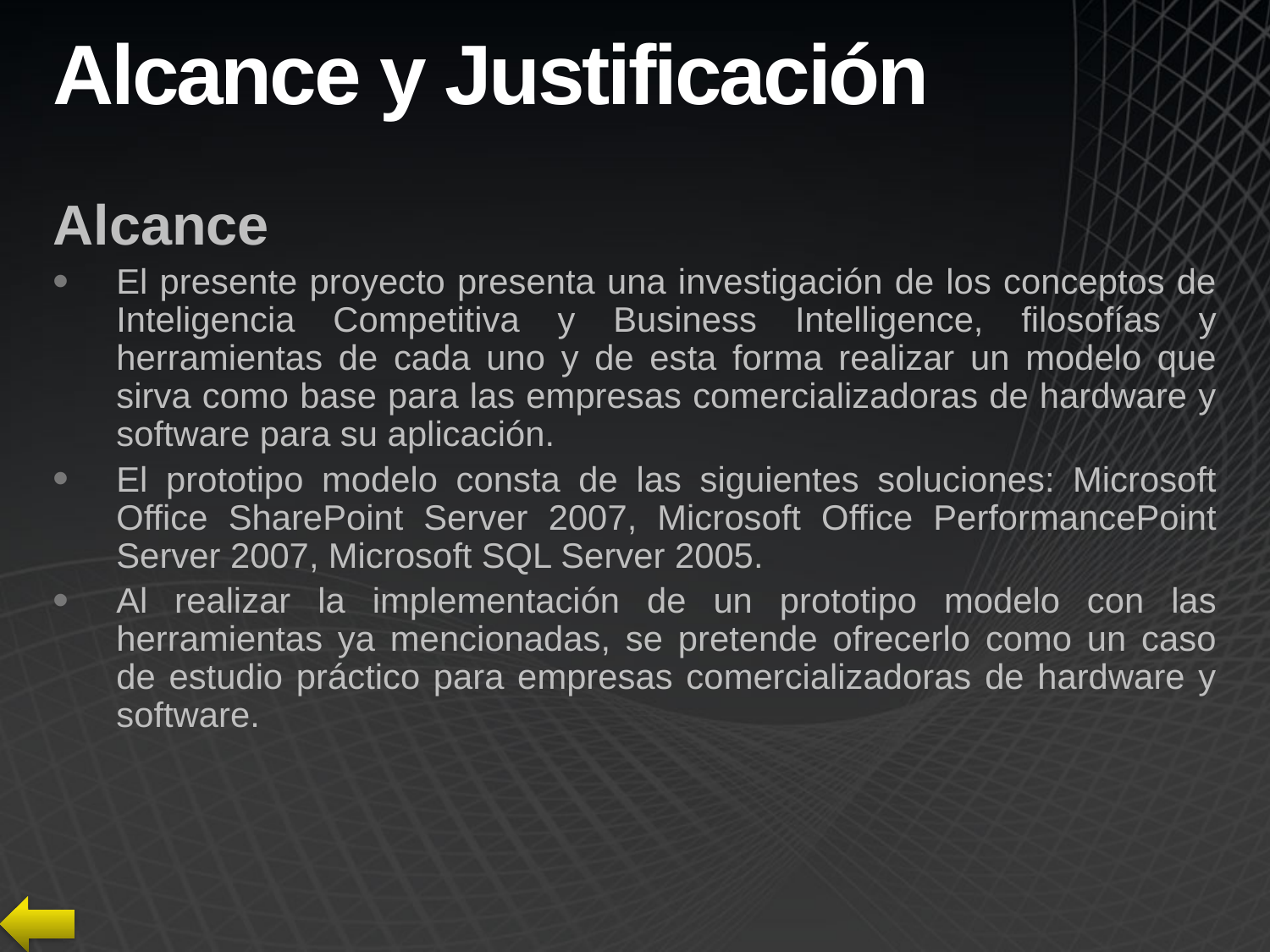

# Alcance y Justificación
Alcance
El presente proyecto presenta una investigación de los conceptos de Inteligencia Competitiva y Business Intelligence, filosofías y herramientas de cada uno y de esta forma realizar un modelo que sirva como base para las empresas comercializadoras de hardware y software para su aplicación.
El prototipo modelo consta de las siguientes soluciones: Microsoft Office SharePoint Server 2007, Microsoft Office PerformancePoint Server 2007, Microsoft SQL Server 2005.
Al realizar la implementación de un prototipo modelo con las herramientas ya mencionadas, se pretende ofrecerlo como un caso de estudio práctico para empresas comercializadoras de hardware y software.